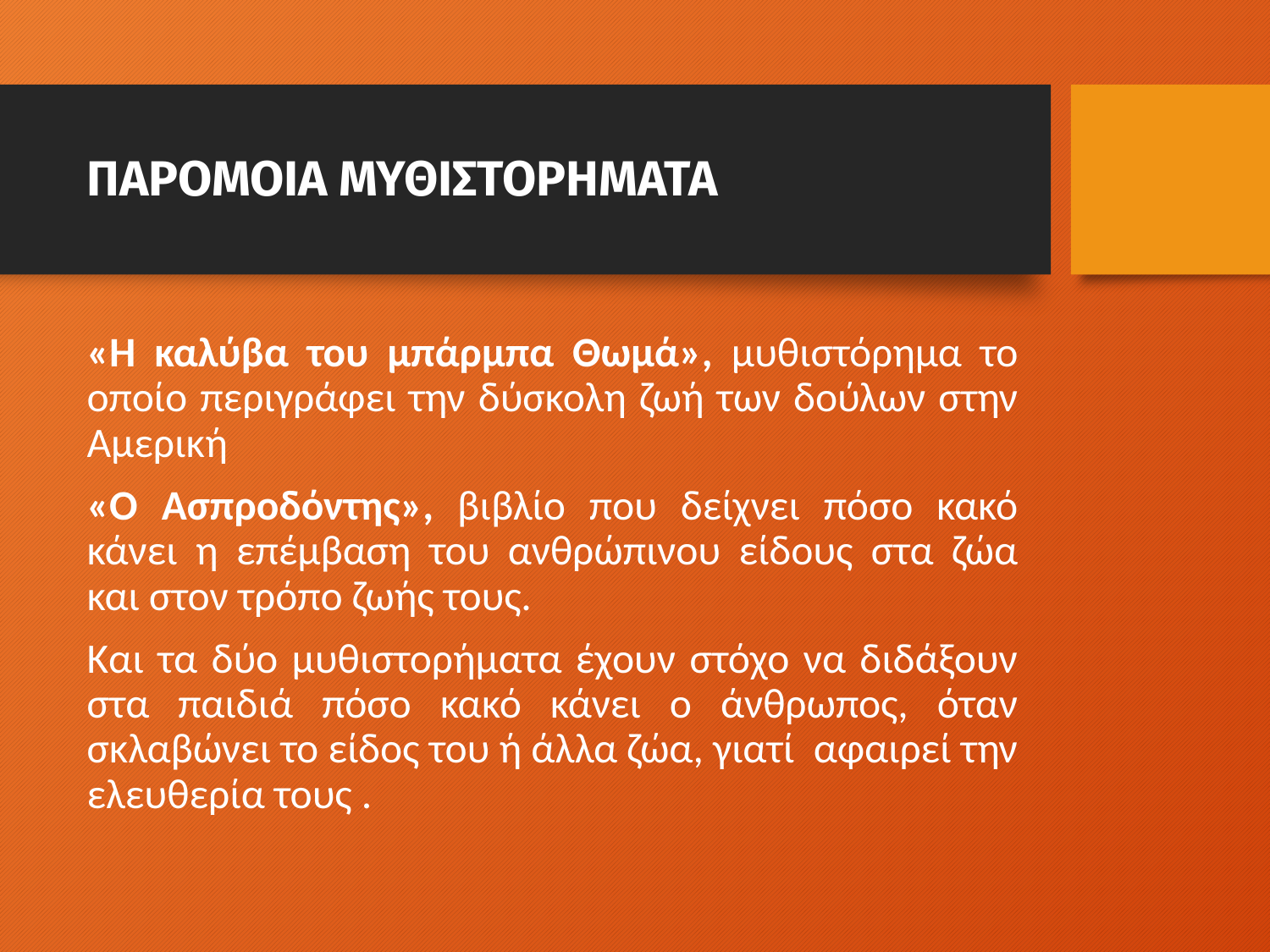

# ΠΑΡΟΜΟΙΑ ΜΥΘΙΣΤΟΡΗΜΑΤΑ
«Η καλύβα του μπάρμπα Θωμά», μυθιστόρημα το οποίο περιγράφει την δύσκολη ζωή των δούλων στην Αμερική
«Ο Ασπροδόντης», βιβλίο που δείχνει πόσο κακό κάνει η επέμβαση του ανθρώπινου είδους στα ζώα και στον τρόπο ζωής τους.
Και τα δύο μυθιστορήματα έχουν στόχο να διδάξουν στα παιδιά πόσο κακό κάνει ο άνθρωπος, όταν σκλαβώνει το είδος του ή άλλα ζώα, γιατί  αφαιρεί την ελευθερία τους .